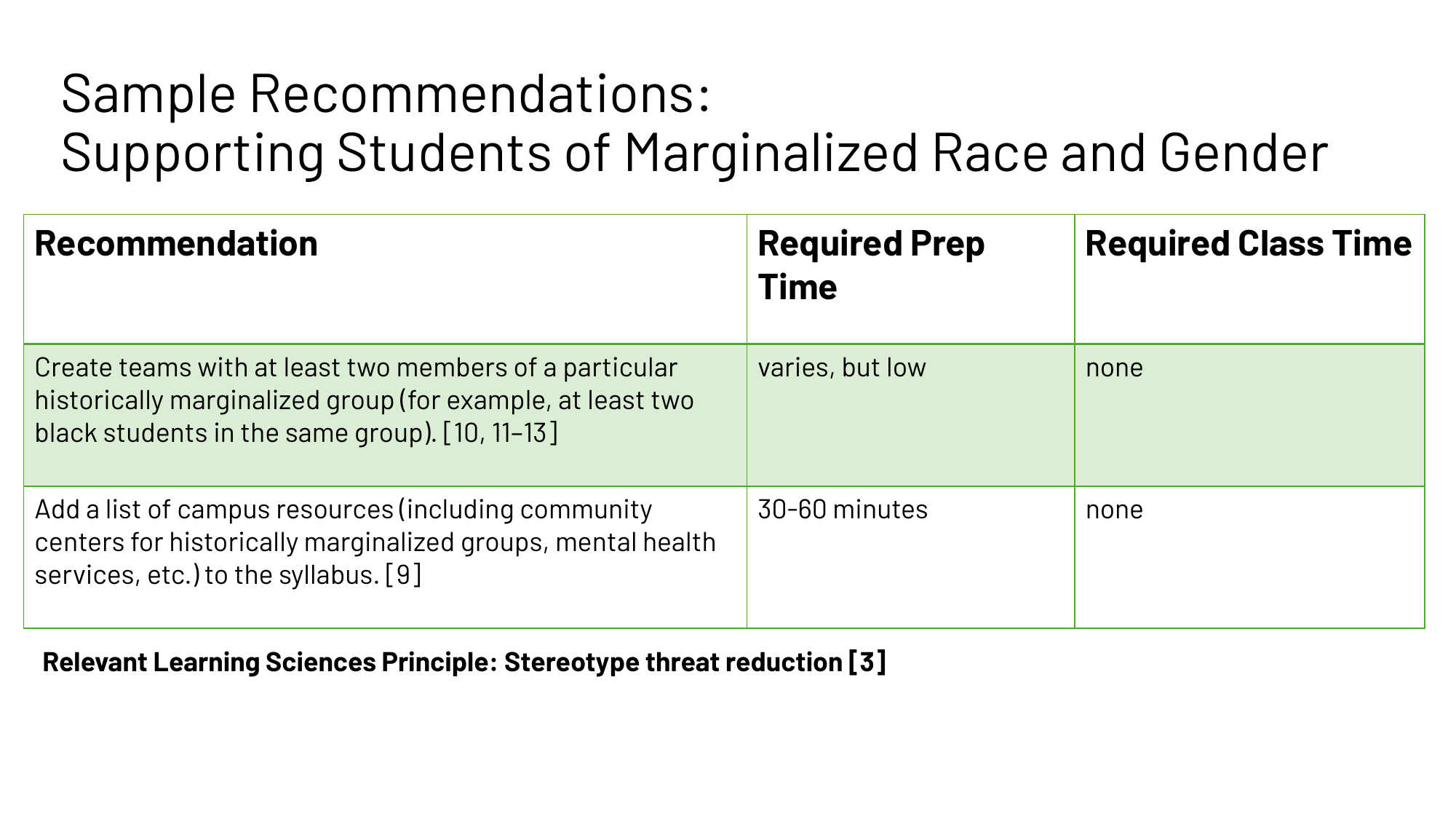

# Sample Recommendations: Supporting Students of Marginalized Race and Gender
| Recommendation | Required Prep Time | Required Class Time |
| --- | --- | --- |
| Create teams with at least two members of a particular historically marginalized group (for example, at least two black students in the same group). [10, 11–13] | varies, but low | none |
| Add a list of campus resources (including community centers for historically marginalized groups, mental health services, etc.) to the syllabus. [9] | 30-60 minutes | none |
Relevant Learning Sciences Principle: Stereotype threat reduction [3]